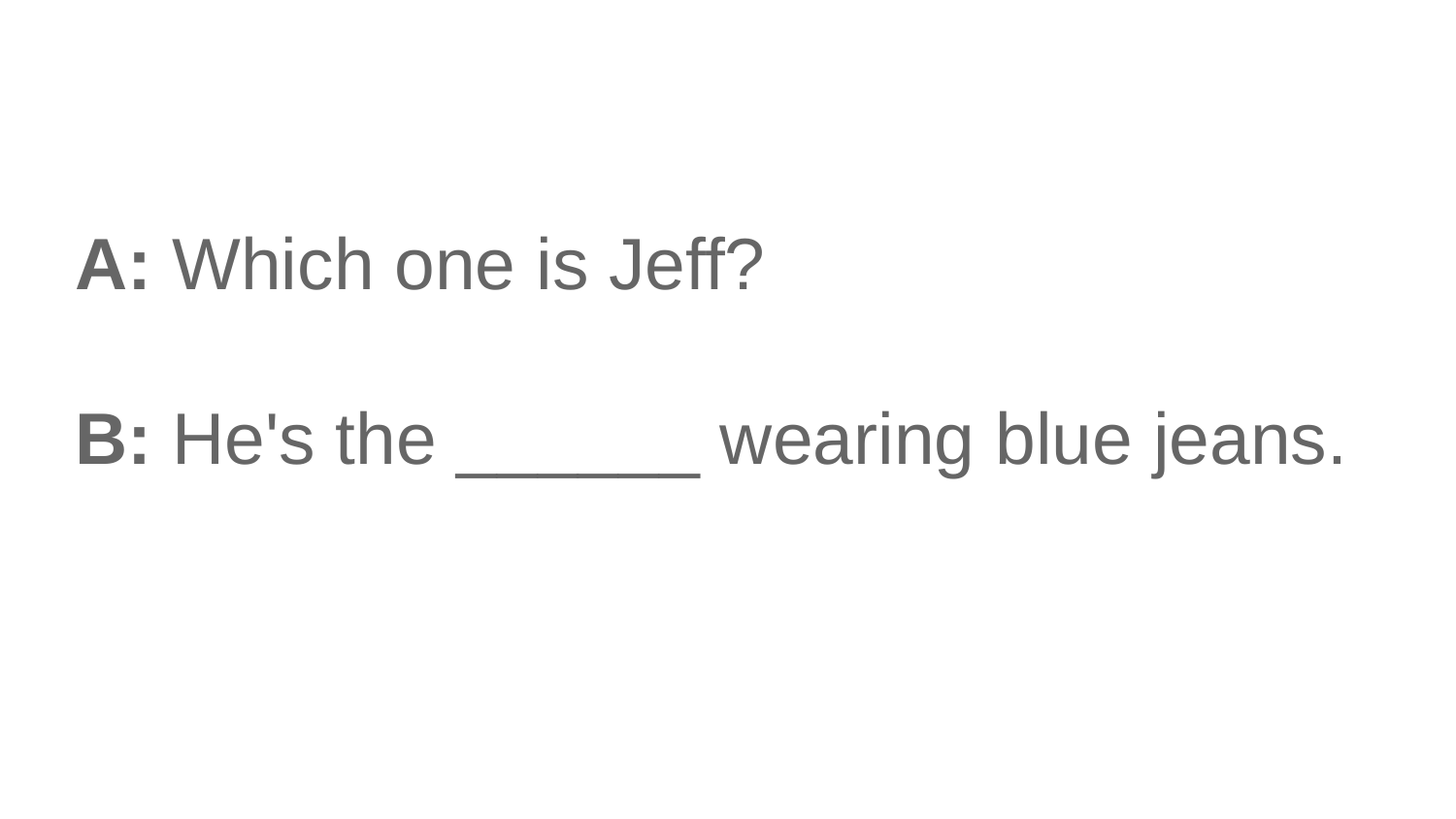

A: Which one is Jeff?

B: He's the ______ wearing blue jeans.